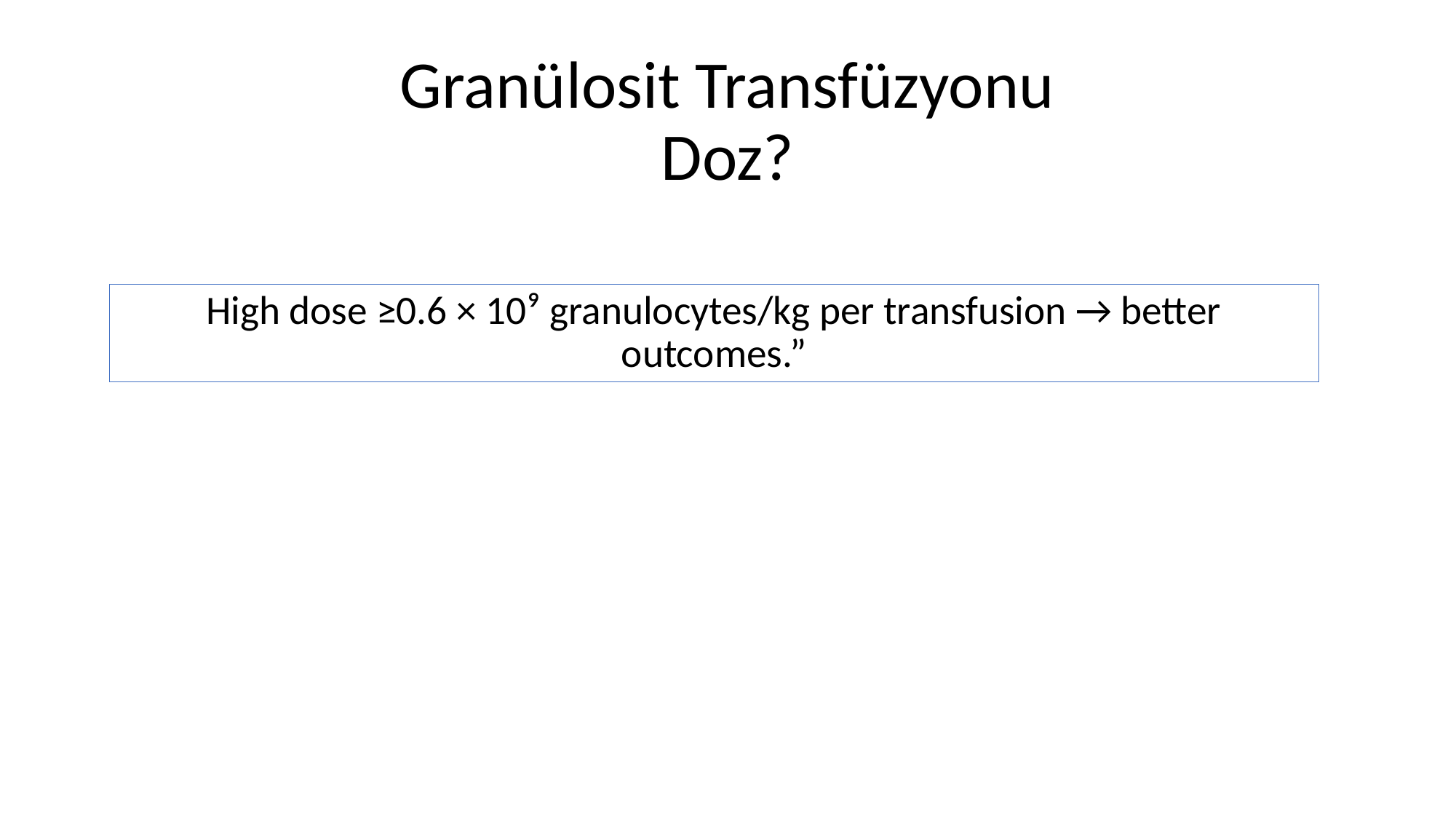

# Granülosit Transfüzyonu Doz?
High dose ≥0.6 × 10⁹ granulocytes/kg per transfusion → better outcomes.”